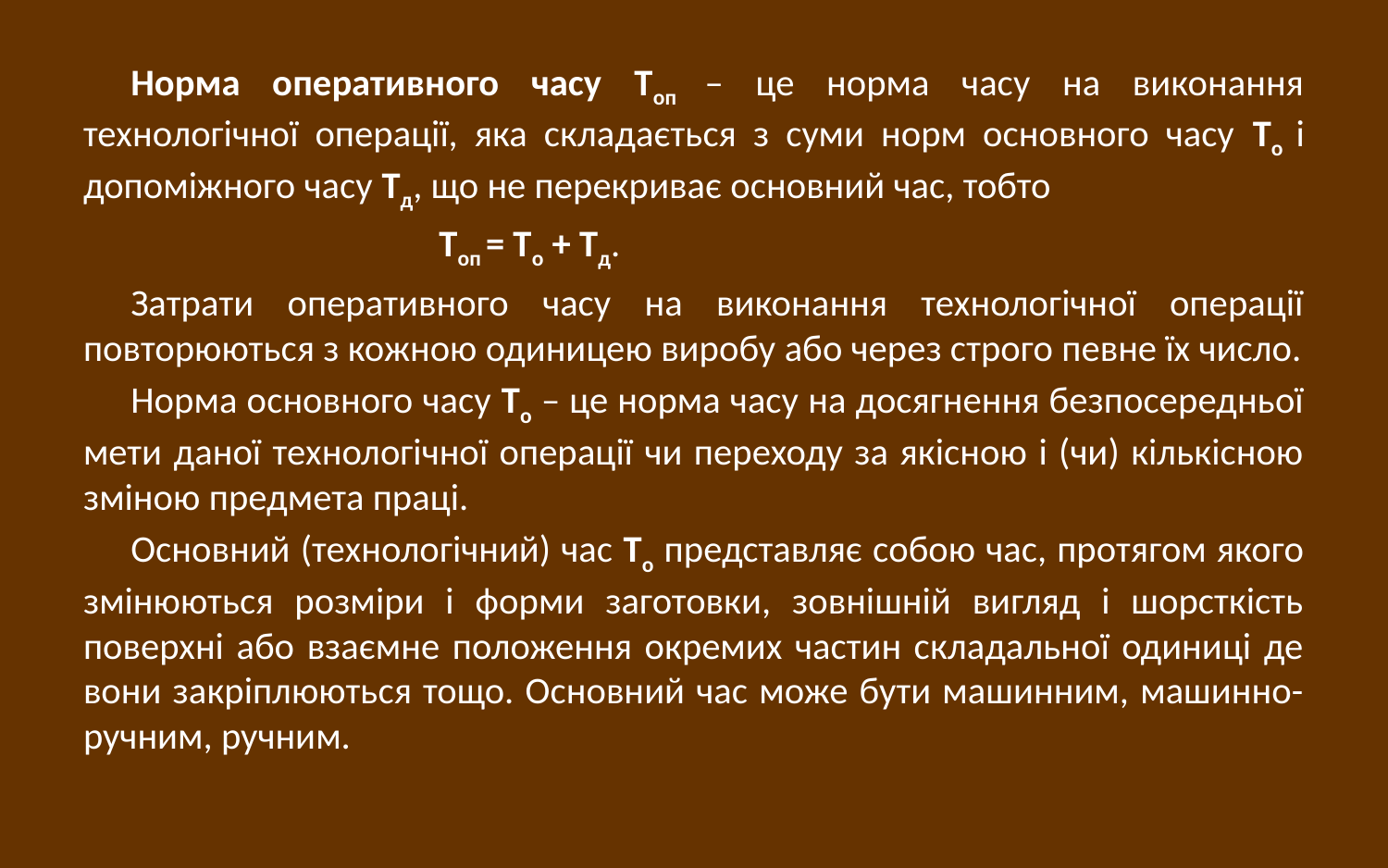

Норма оперативного часу Топ – це норма часу на виконання технологічної операції, яка складається з суми норм основного часу То і допоміжного часу Тд, що не перекриває основний час, тобто
                                    Топ = То + Тд.
Затрати оперативного часу на виконання технологічної операції повторюються з кожною одиницею виробу або через строго певне їх число.
Норма основного часу То – це норма часу на досягнення безпосередньої мети даної технологічної операції чи переходу за якісною і (чи) кількісною зміною предмета праці.
Основний (технологічний) час То представляє собою час, протягом якого змінюються розміри і форми заготовки, зовнішній вигляд і шорсткість поверхні або взаємне положення окремих частин складальної одиниці де вони закріплюються тощо. Основний час може бути машинним, машинно-ручним, ручним.